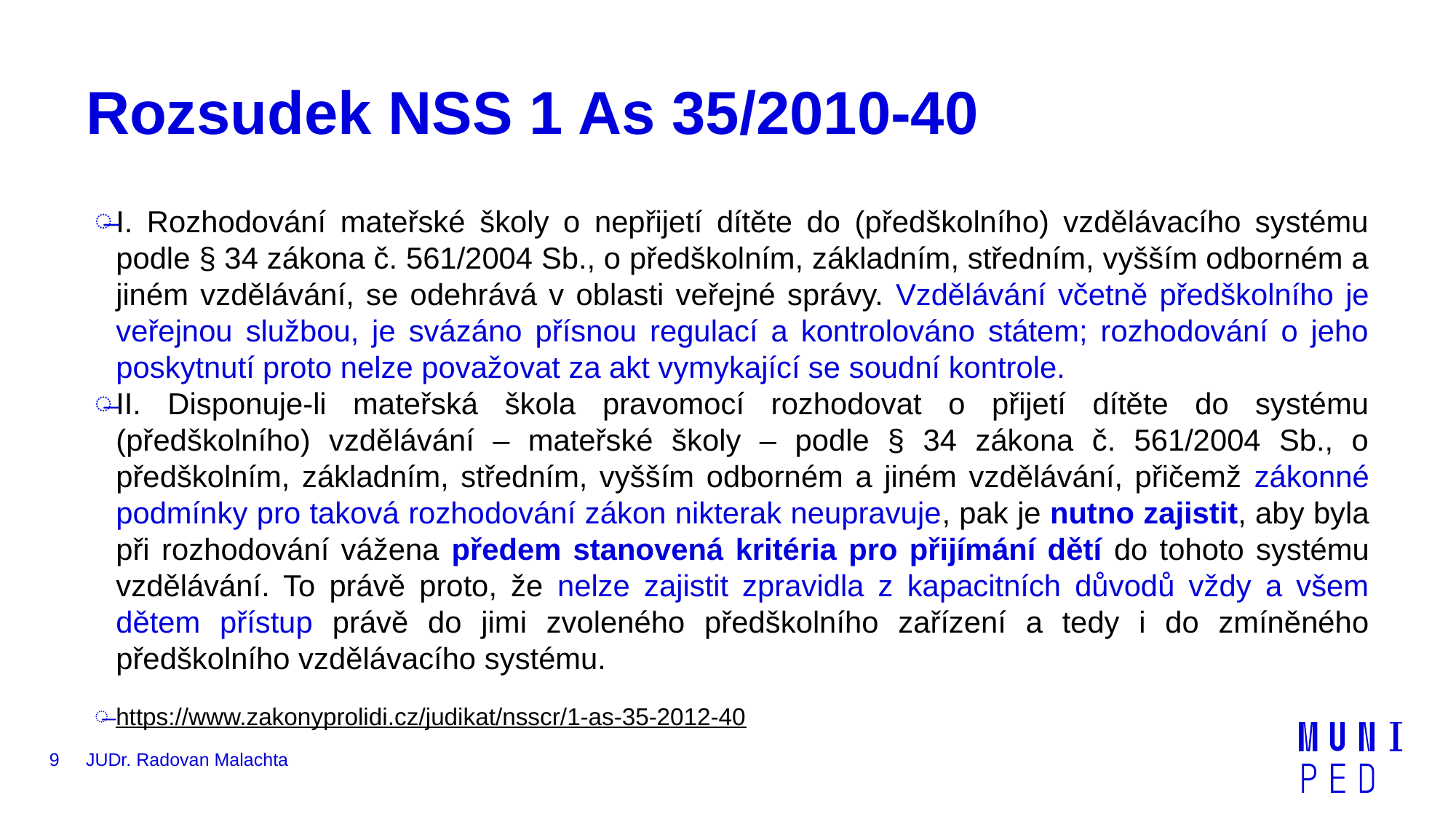

# Rozsudek NSS 1 As 35/2010-40
I. Rozhodování mateřské školy o nepřijetí dítěte do (předškolního) vzdělávacího systému podle § 34 zákona č. 561/2004 Sb., o předškolním, základním, středním, vyšším odborném a jiném vzdělávání, se odehrává v oblasti veřejné správy. Vzdělávání včetně předškolního je veřejnou službou, je svázáno přísnou regulací a kontrolováno státem; rozhodování o jeho poskytnutí proto nelze považovat za akt vymykající se soudní kontrole.
II. Disponuje-li mateřská škola pravomocí rozhodovat o přijetí dítěte do systému (předškolního) vzdělávání – mateřské školy – podle § 34 zákona č. 561/2004 Sb., o předškolním, základním, středním, vyšším odborném a jiném vzdělávání, přičemž zákonné podmínky pro taková rozhodování zákon nikterak neupravuje, pak je nutno zajistit, aby byla při rozhodování vážena předem stanovená kritéria pro přijímání dětí do tohoto systému vzdělávání. To právě proto, že nelze zajistit zpravidla z kapacitních důvodů vždy a všem dětem přístup právě do jimi zvoleného předškolního zařízení a tedy i do zmíněného předškolního vzdělávacího systému.
https://www.zakonyprolidi.cz/judikat/nsscr/1-as-35-2012-40
9
JUDr. Radovan Malachta